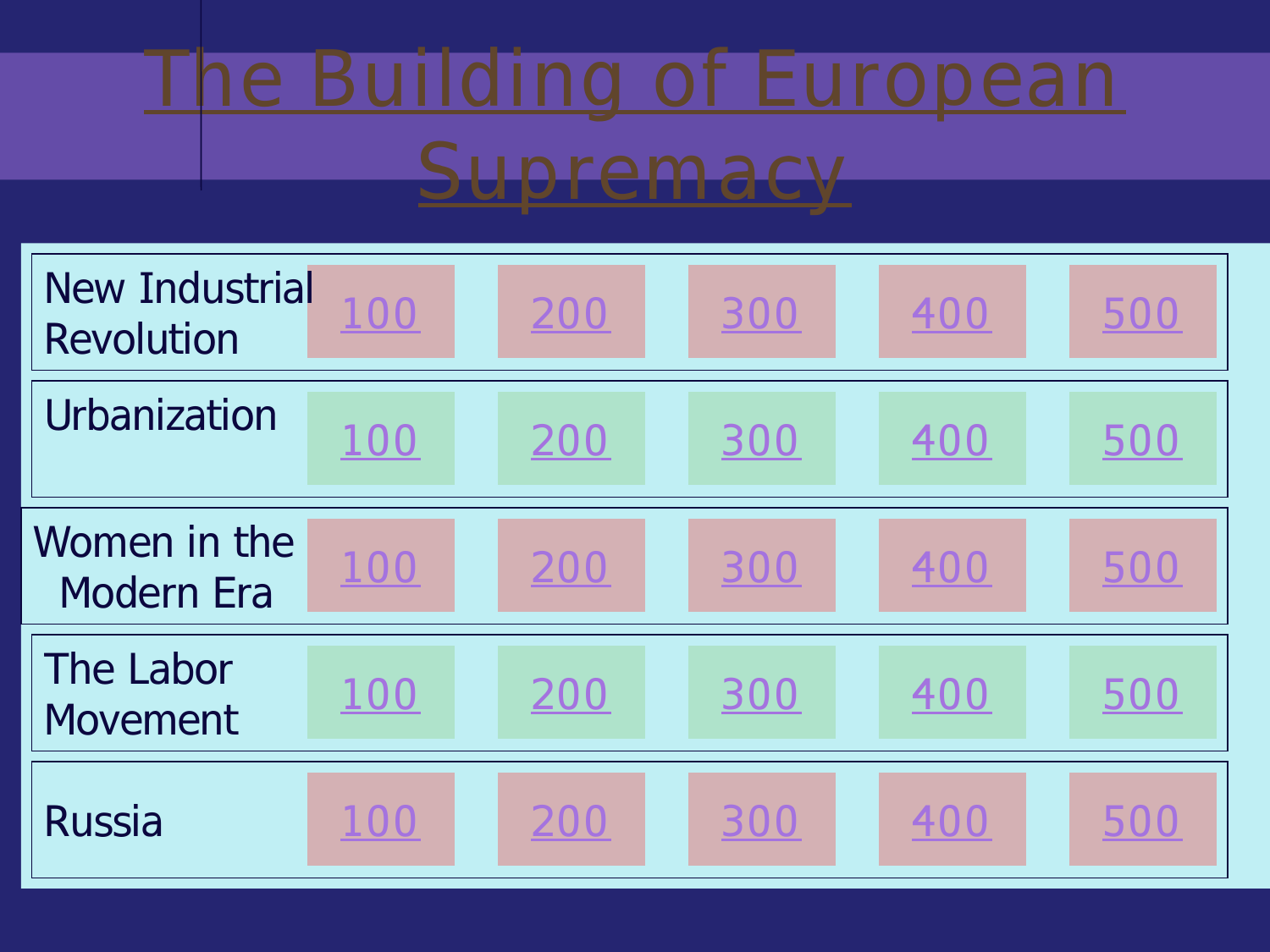

# The Building of European Supremacy

New Industrial
Revolution
100
200
300
400
500
Urbanization

100
200
300
400
500
Women in the
  Modern Era
100
200
300
400
500
The Labor
Movement
100
200
300
400
500
Russia
100
200
300
400
500